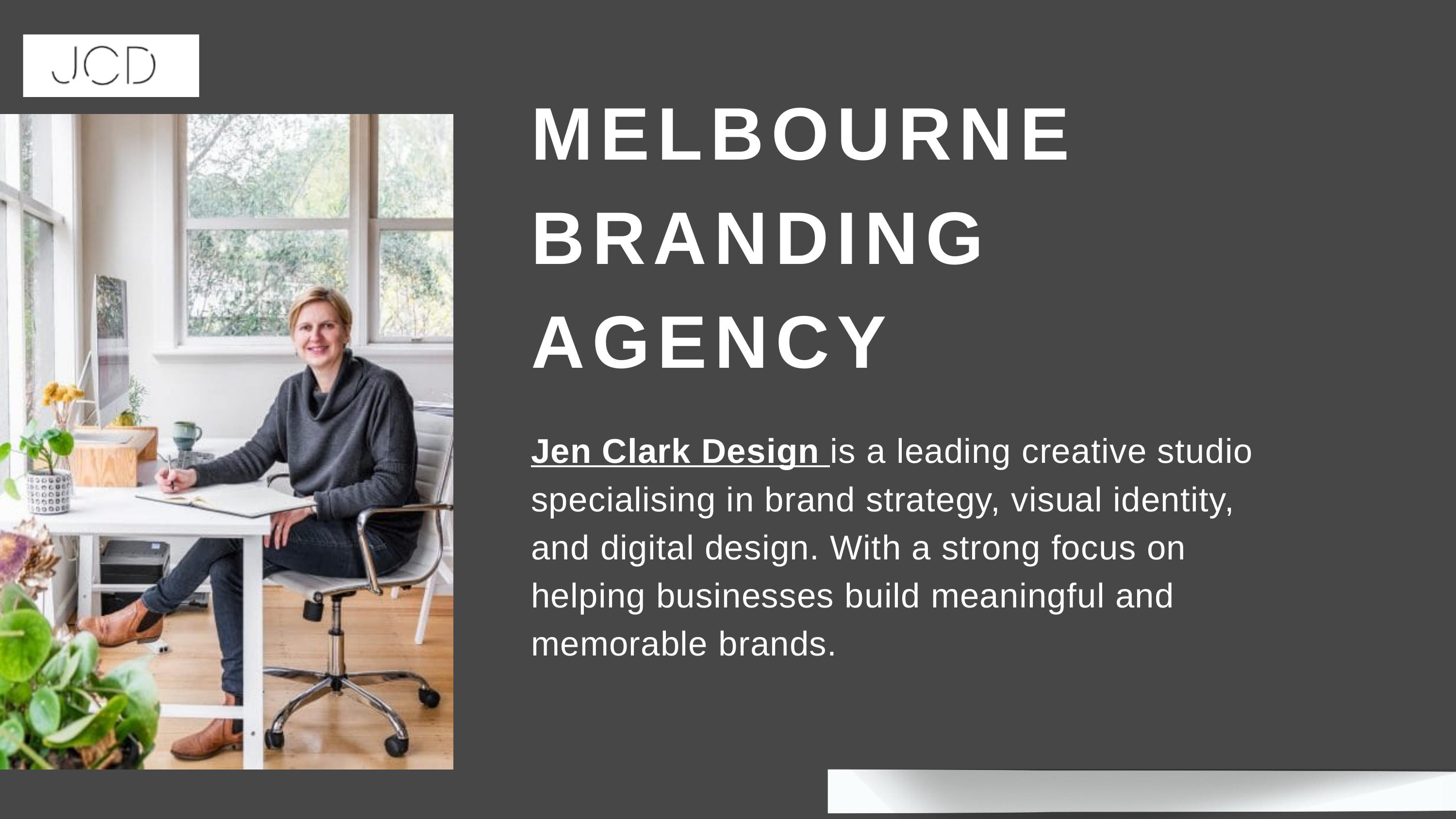

MELBOURNE BRANDING AGENCY

Jen Clark Design is a leading creative studio specialising in brand strategy, visual identity, and digital design. With a strong focus on helping businesses build meaningful and memorable brands.